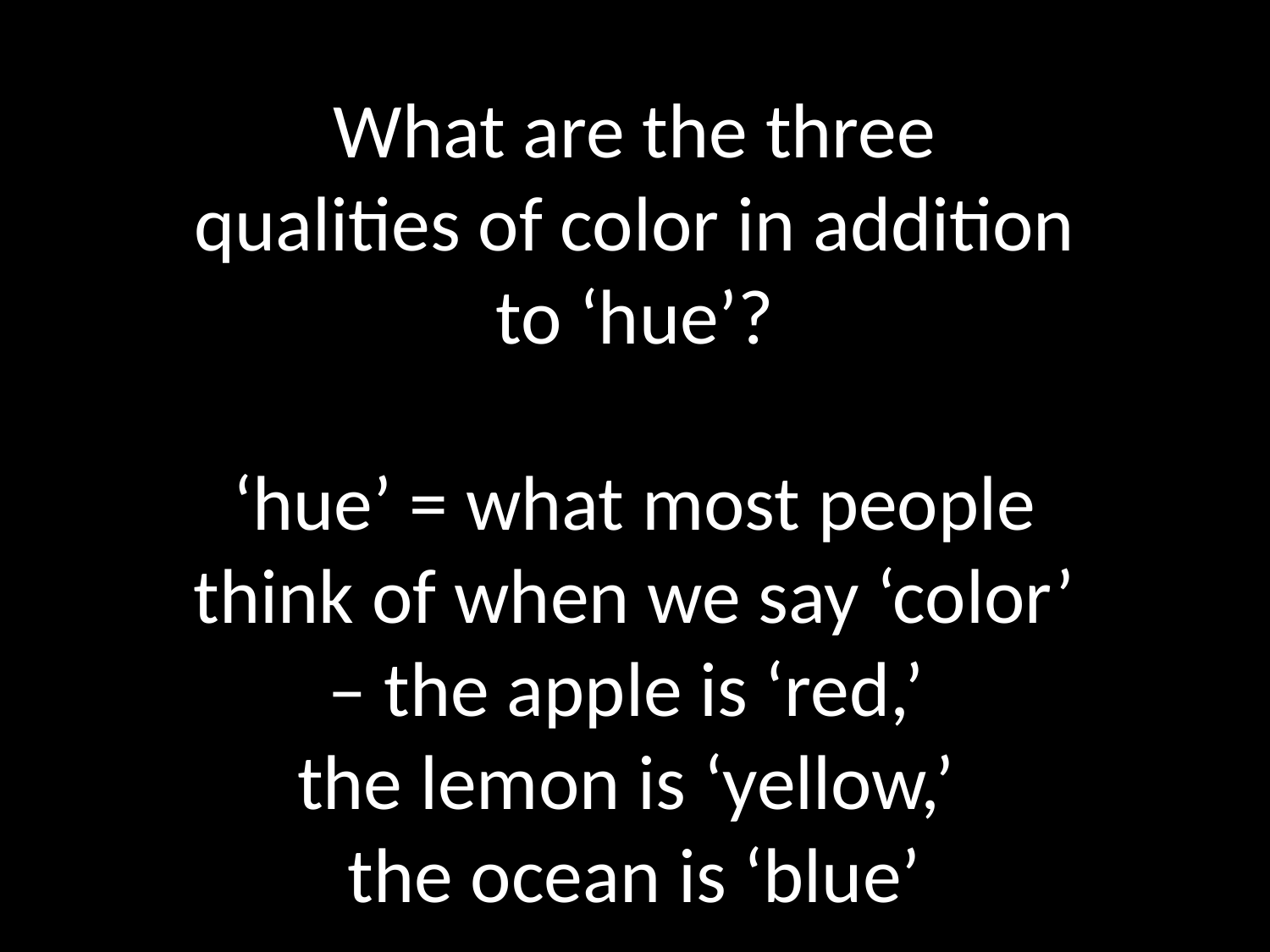

What are the three qualities of color in addition to ‘hue’?

‘hue’ = what most people think of when we say ‘color’ – the apple is ‘red,’
the lemon is ‘yellow,’
the ocean is ‘blue’